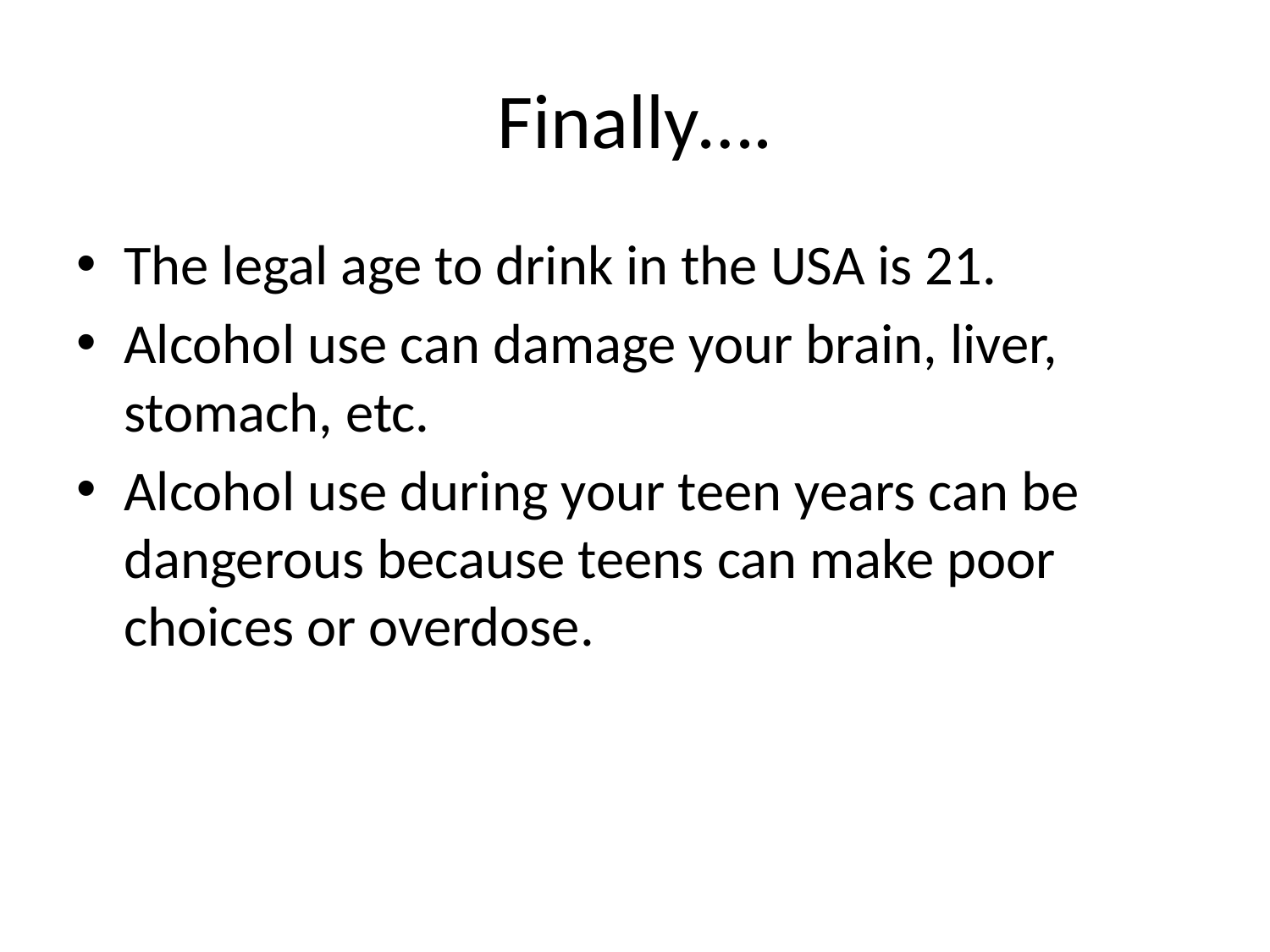

# Finally….
The legal age to drink in the USA is 21.
Alcohol use can damage your brain, liver, stomach, etc.
Alcohol use during your teen years can be dangerous because teens can make poor choices or overdose.